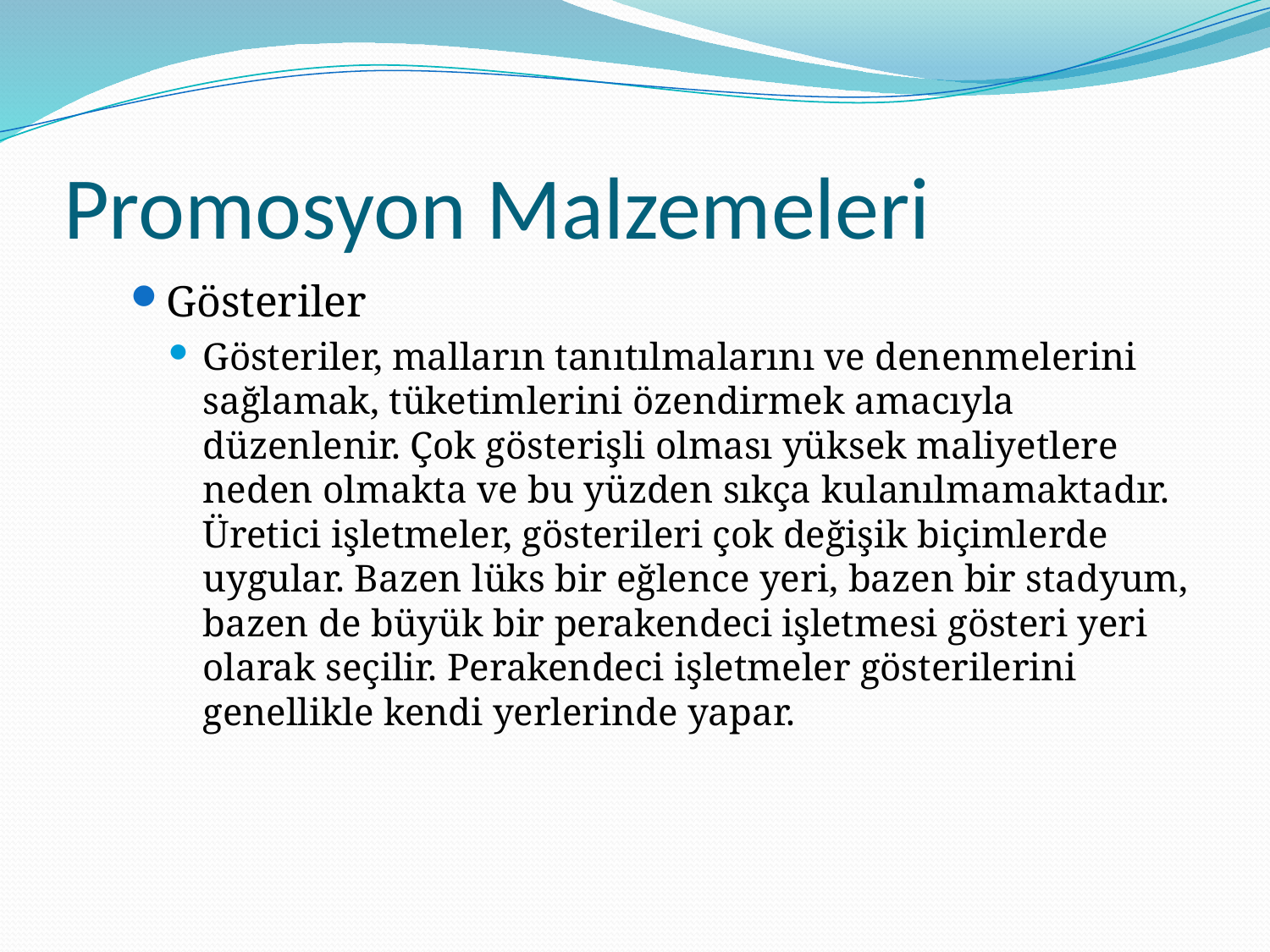

# Promosyon Malzemeleri
Gösteriler
Gösteriler, malların tanıtılmalarını ve denenmelerini sağlamak, tüketimlerini özendirmek amacıyla düzenlenir. Çok gösterişli olması yüksek maliyetlere neden olmakta ve bu yüzden sıkça kulanılmamaktadır. Üretici işletmeler, gösterileri çok değişik biçimlerde uygular. Bazen lüks bir eğlence yeri, bazen bir stadyum, bazen de büyük bir perakendeci işletmesi gösteri yeri olarak seçilir. Perakendeci işletmeler gösterilerini genellikle kendi yerlerinde yapar.